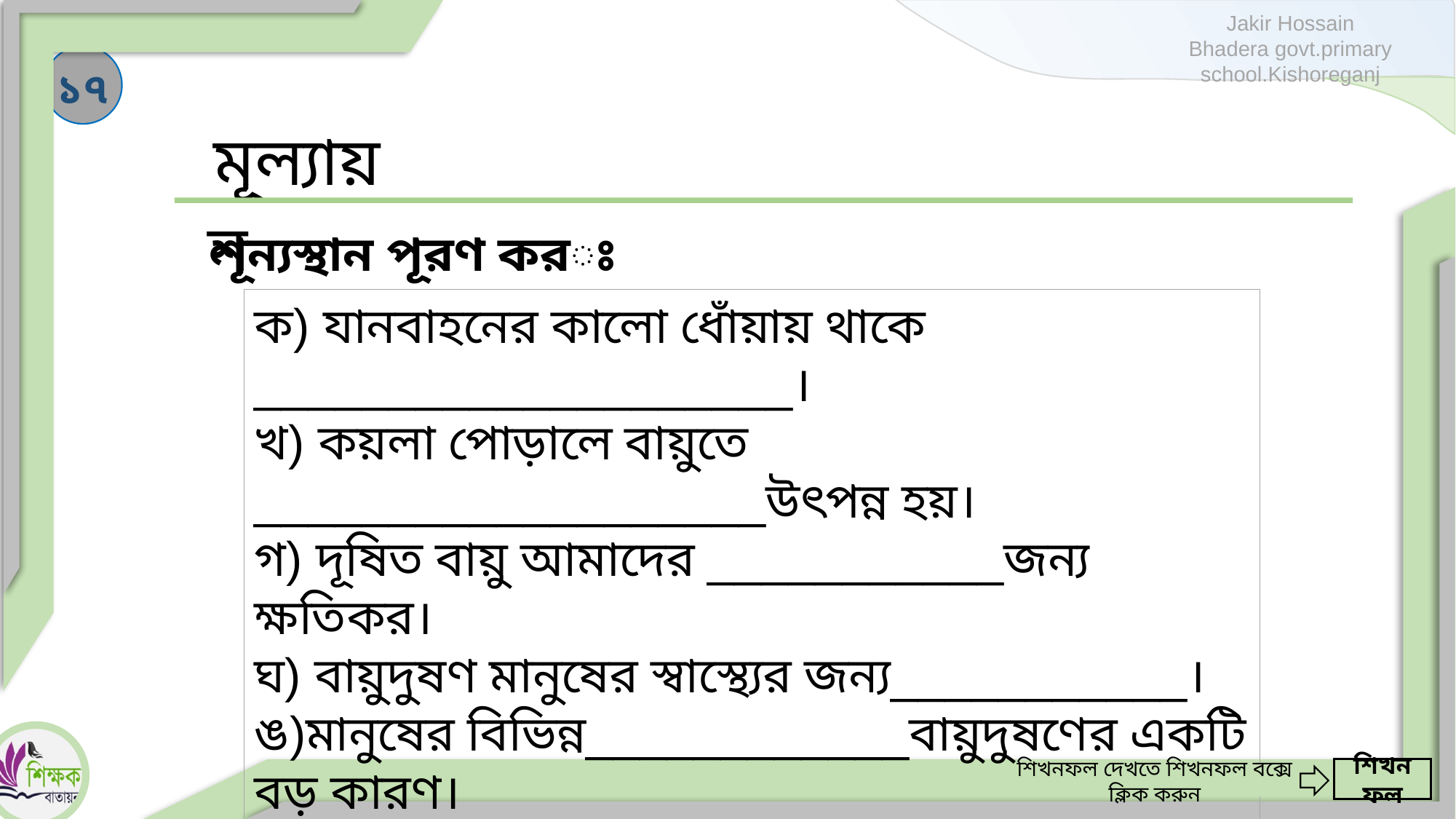

ক্ষতিকর
১৭
সালফারডাই অক্সাইড
মূল্যায়ন

শূন্যস্থান পূরণ করঃ
ক) যানবাহনের কালো ধোঁয়ায় থাকে ____________________।
খ) কয়লা পোড়ালে বায়ুতে ___________________উৎপন্ন হয়।
গ) দূষিত বায়ু আমাদের ___________জন্য ক্ষতিকর।
ঘ) বায়ুদুষণ মানুষের স্বাস্থ্যের জন্য___________।
ঙ)মানুষের বিভিন্ন____________বায়ুদুষণের একটি বড় কারণ।
কর্মকান্ড
স্বাস্থ্যের
শিখনফল
শিখনফল দেখতে শিখনফল বক্সে ক্লিক করুন

কার্বন ডাই অক্সাইড